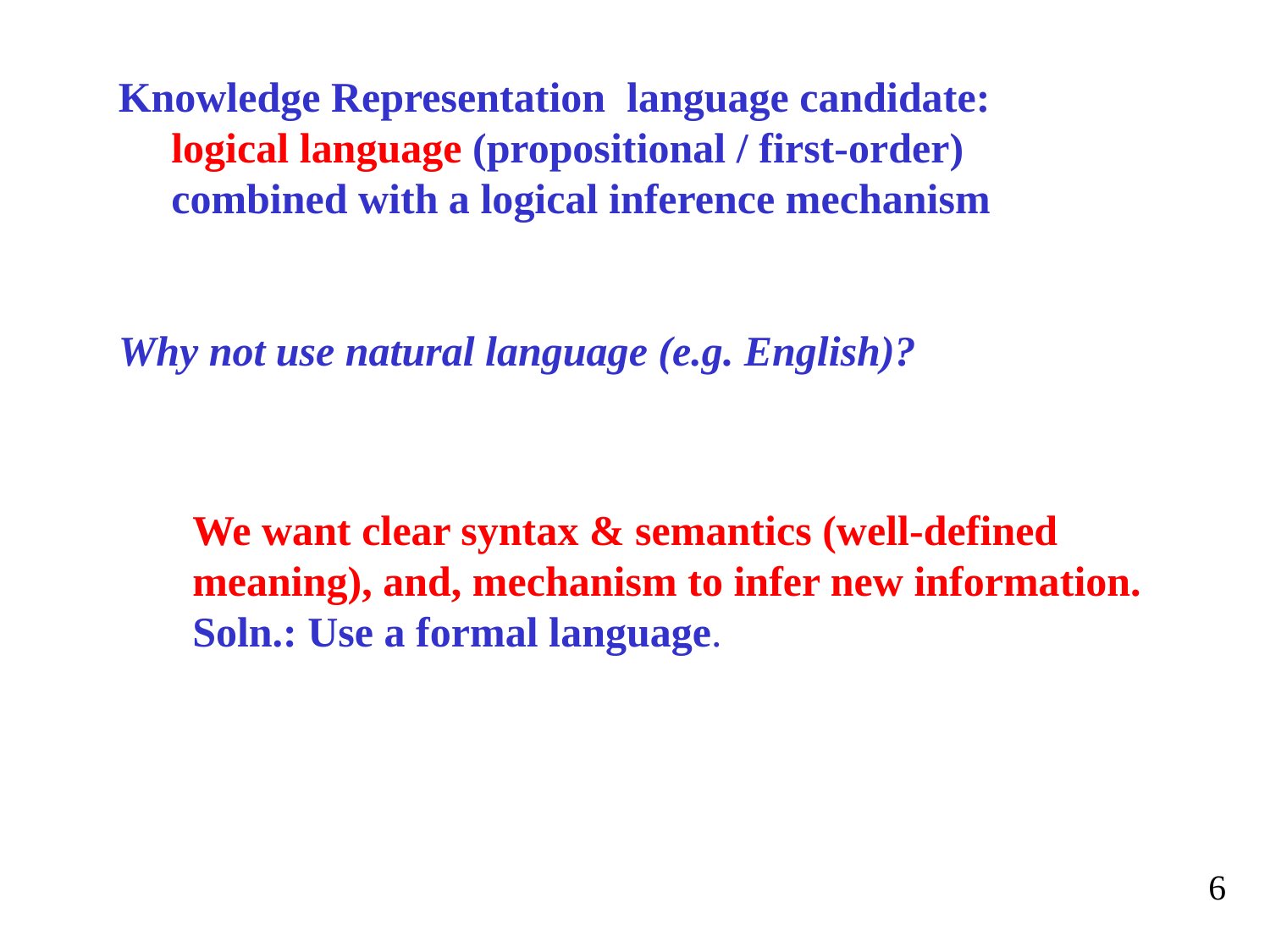

Knowledge Representation  language candidate:
     logical language (propositional / first-order)
     combined with a logical inference mechanism

Why not use natural language (e.g. English)?

We want clear syntax & semantics (well-defined
meaning), and, mechanism to infer new information.
Soln.: Use a formal language.